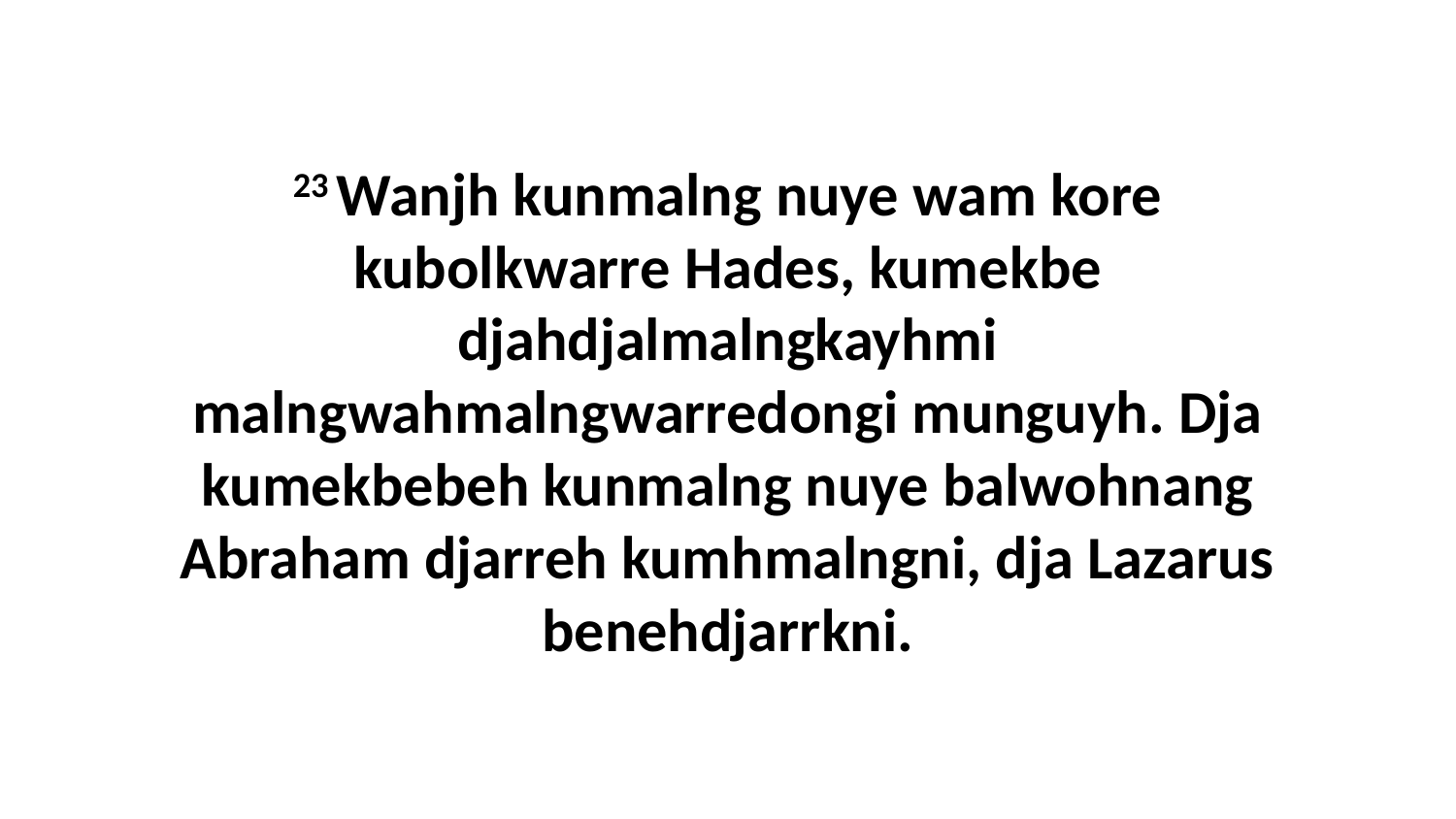

23 Wanjh kunmalng nuye wam kore kubolkwarre Hades, kumekbe djahdjalmalngkayhmi malngwahmalngwarredongi munguyh. Dja kumekbebeh kunmalng nuye balwohnang Abraham djarreh kumhmalngni, dja Lazarus benehdjarrkni.